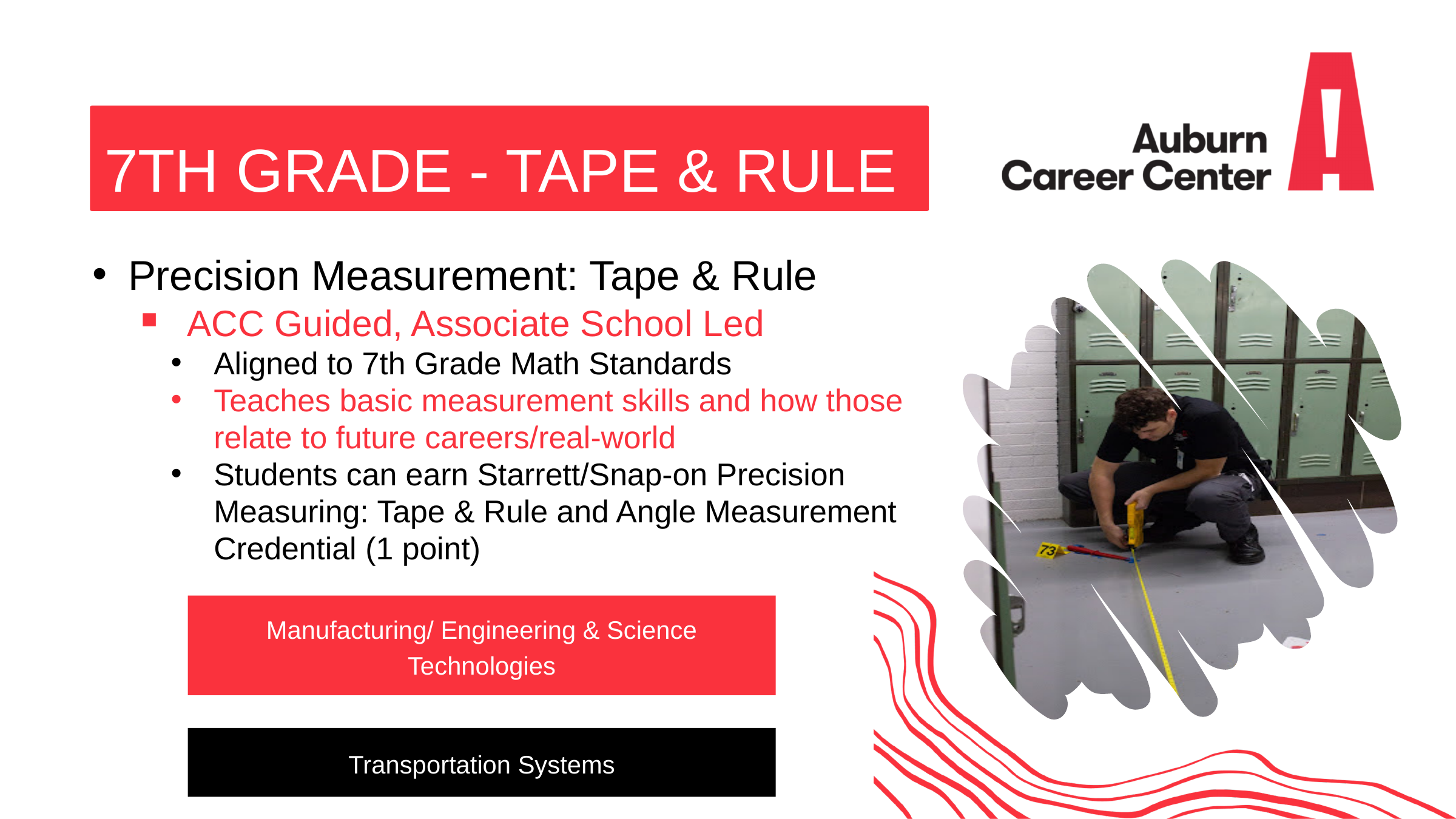

7TH GRADE - TAPE & RULE
Precision Measurement: Tape & Rule

ACC Guided, Associate School Led
Aligned to 7th Grade Math Standards
Teaches basic measurement skills and how those relate to future careers/real-world
Students can earn Starrett/Snap-on Precision Measuring: Tape & Rule and Angle Measurement Credential (1 point)

Manufacturing/ Engineering & Science Technologies

Transportation Systems